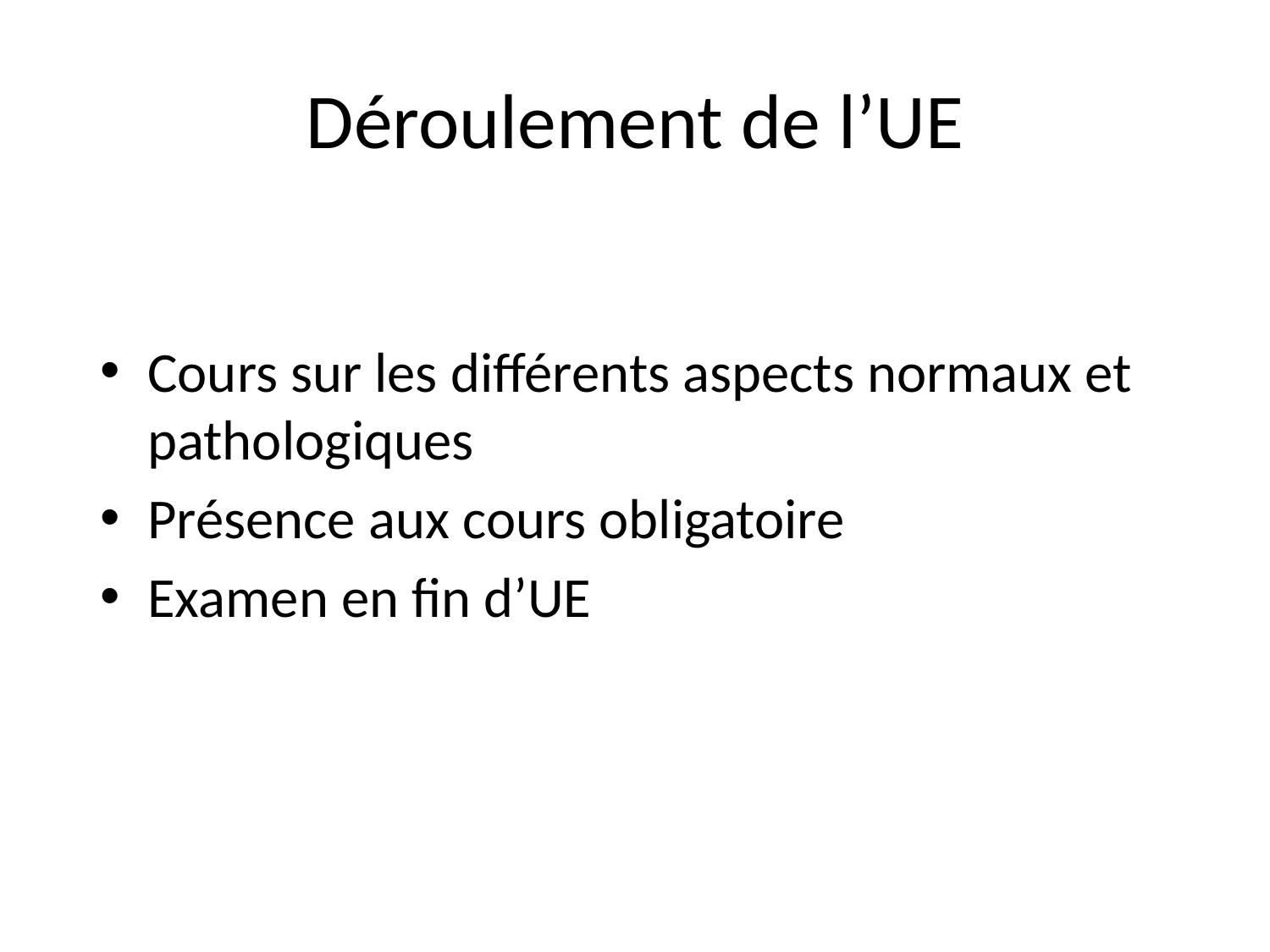

# Déroulement de l’UE
Cours sur les différents aspects normaux et pathologiques
Présence aux cours obligatoire
Examen en fin d’UE